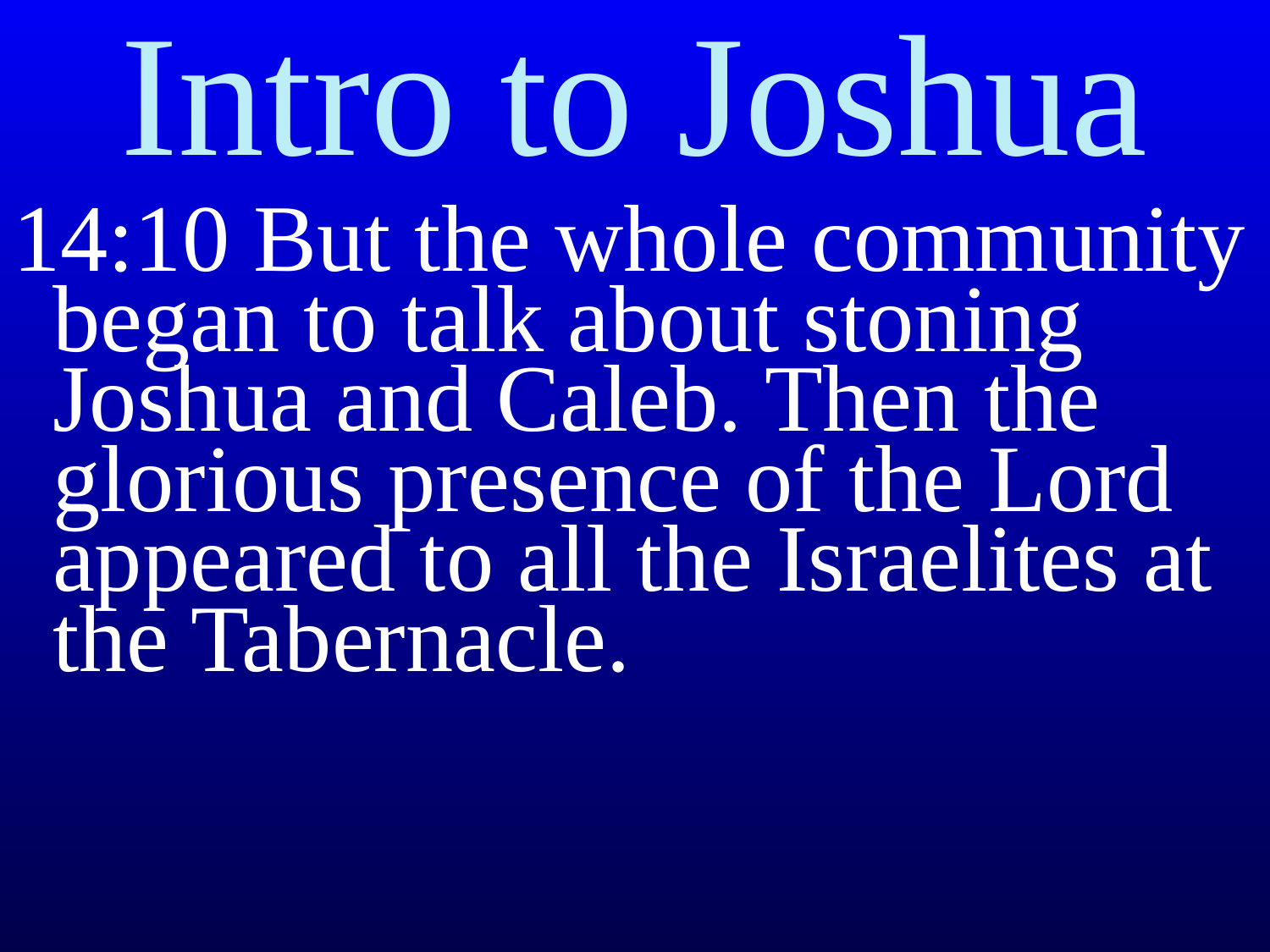

# Intro to Joshua
14:10 But the whole community began to talk about stoning Joshua and Caleb. Then the glorious presence of the Lord appeared to all the Israelites at the Tabernacle.